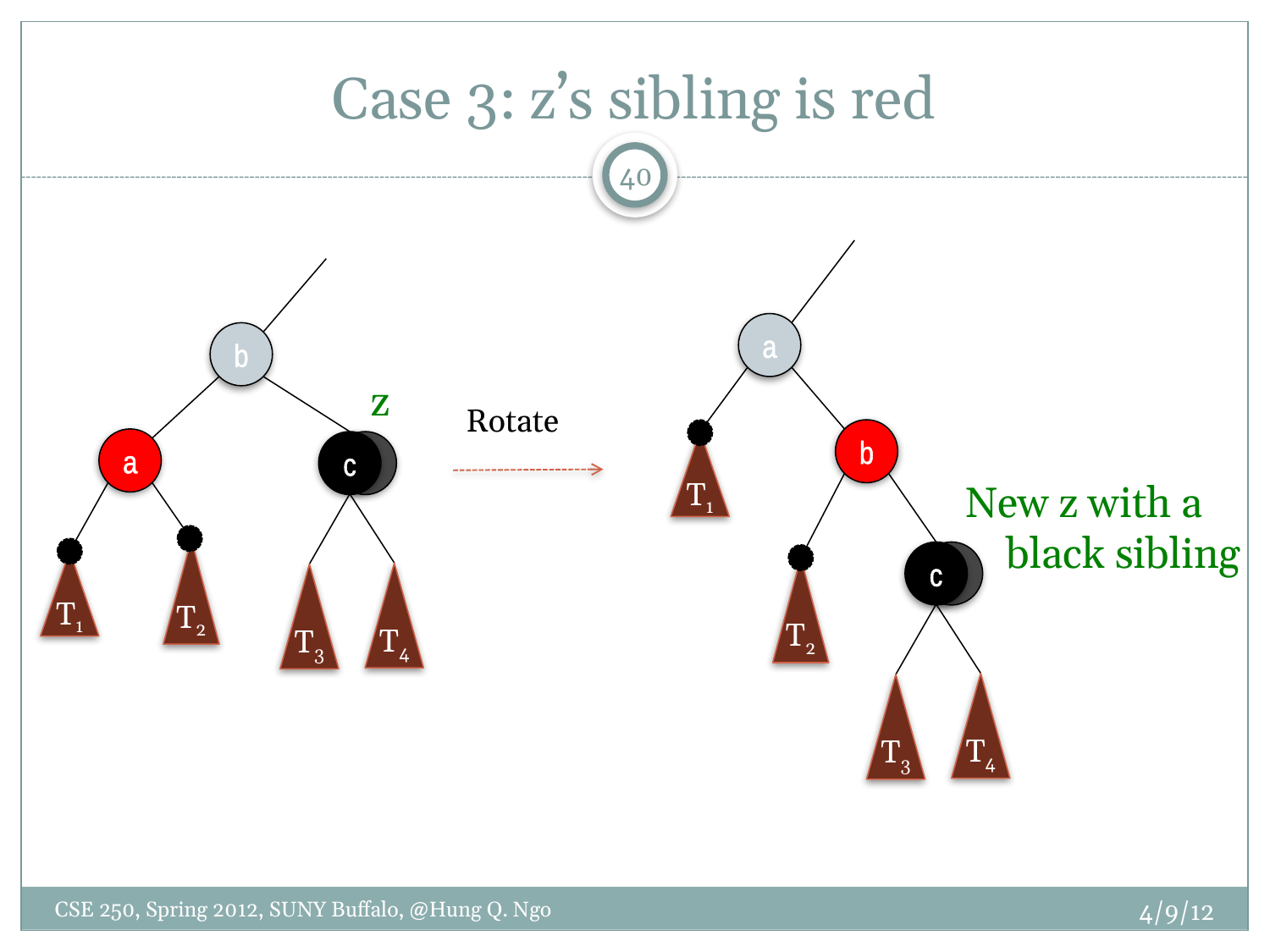

# Case 3: z’s sibling is red
40
a
b
z
Rotate
b

a
c
d
T1
New z with a
    black sibling

T2
c

T1
T2
T4
T3
T4
T3
4/9/12
CSE 250, Spring 2012, SUNY Buffalo, @Hung Q. Ngo